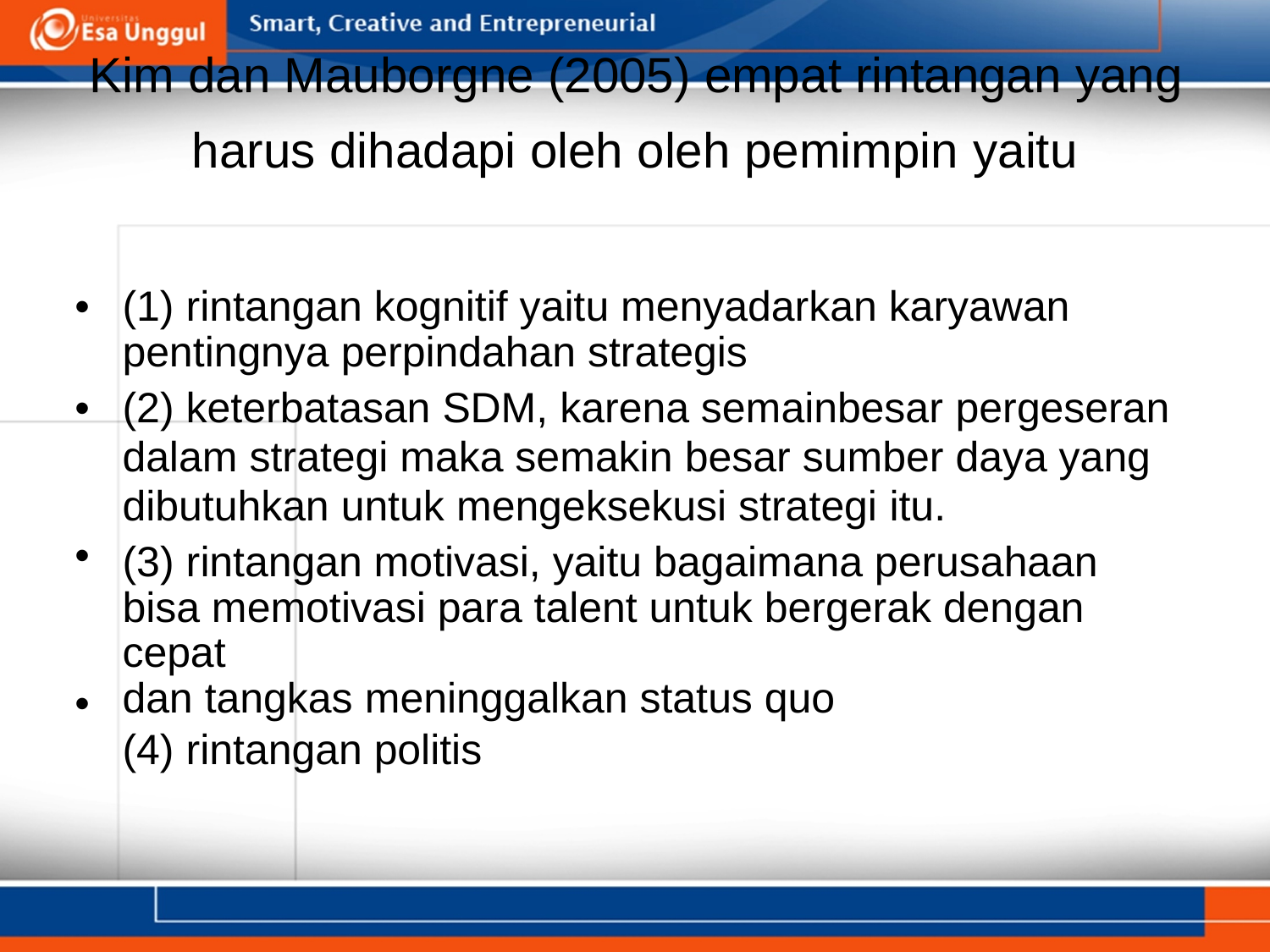

Kim dan Mauborgne (2005) empat rintangan yang
harus dihadapi oleh oleh pemimpin yaitu
•
(1) rintangan kognitif yaitu menyadarkan karyawan
pentingnya perpindahan strategis
(2) keterbatasan SDM, karena semainbesar pergeseran
dalam strategi maka semakin besar sumber daya yang
dibutuhkan untuk mengeksekusi strategi itu.
(3) rintangan motivasi, yaitu bagaimana perusahaan bisa memotivasi para talent untuk bergerak dengan cepat
dan tangkas meninggalkan status quo
(4) rintangan politis
•
•
•